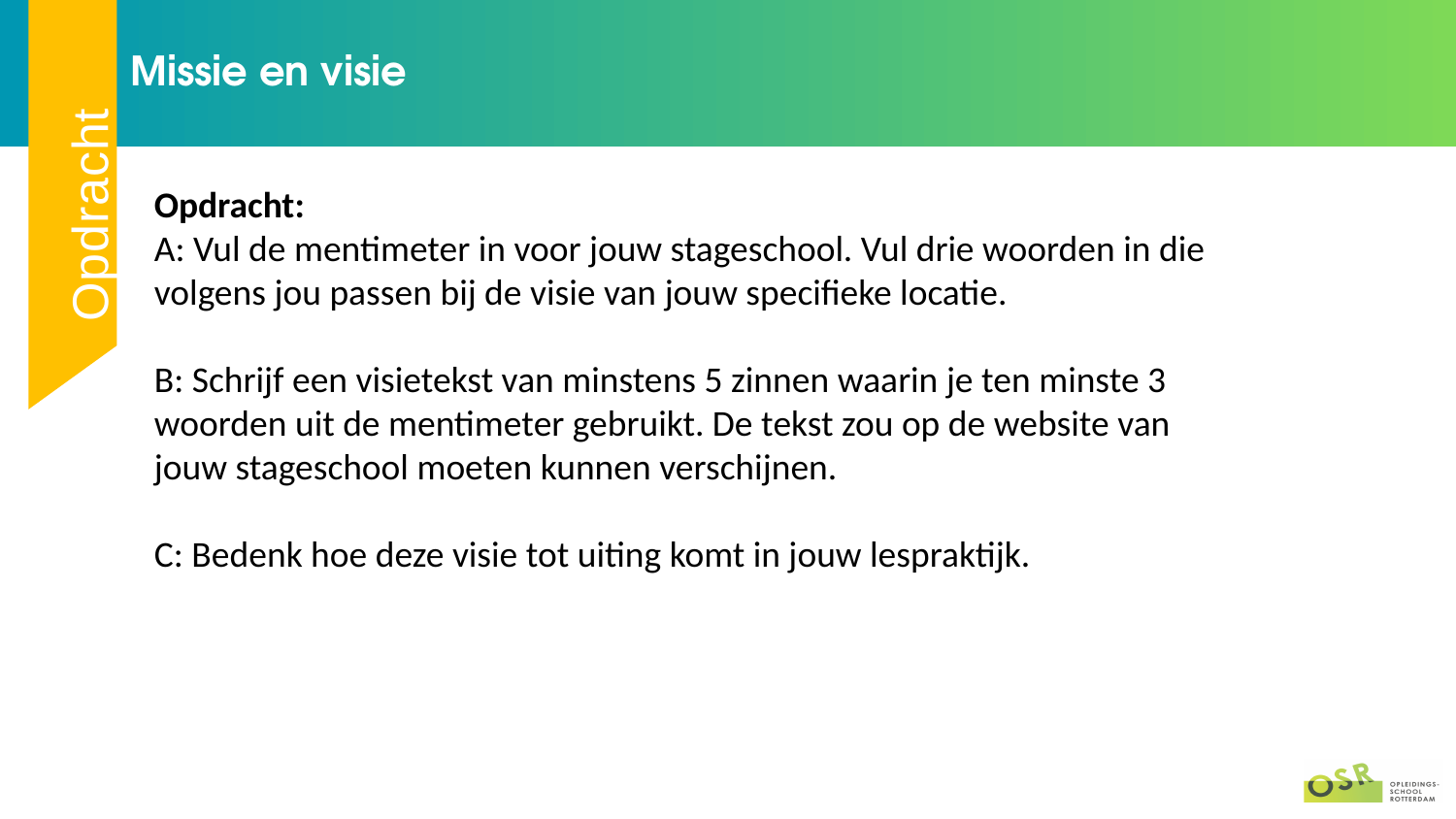

# Missie en visie​
Opdracht: ​
A: Vul de mentimeter in voor jouw stageschool. Vul drie woorden in die volgens jou passen bij de visie van jouw specifieke locatie.​
​
B: Schrijf een visietekst van minstens 5 zinnen waarin je ten minste 3 woorden uit de mentimeter gebruikt. De tekst zou op de website van jouw stageschool moeten kunnen verschijnen. ​

C: Bedenk hoe deze visie tot uiting komt in jouw lespraktijk.